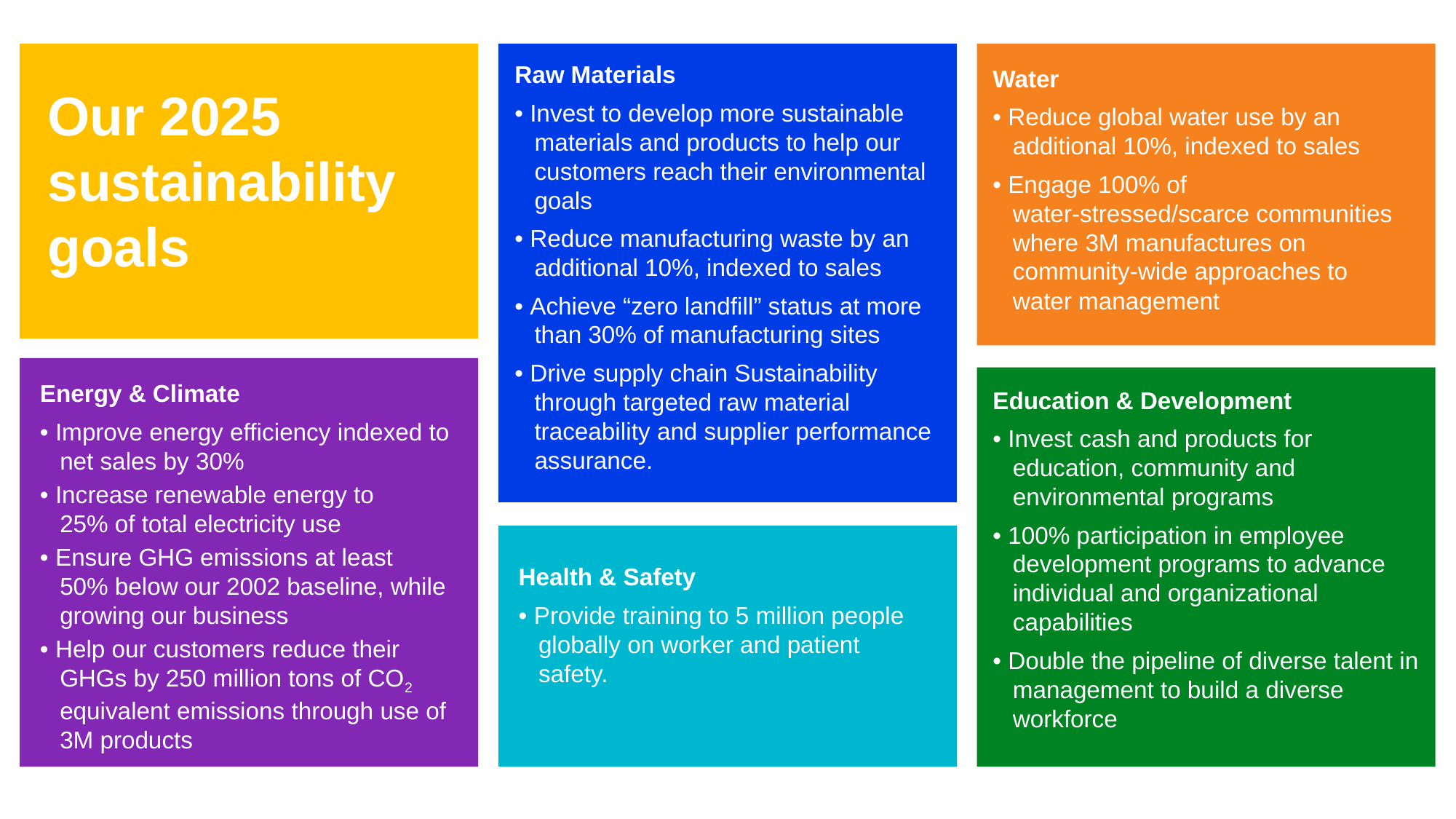

Raw Materials
• Invest to develop more sustainable materials and products to help our customers reach their environmental goals
• Reduce manufacturing waste by an additional 10%, indexed to sales
• Achieve “zero landfill” status at more than 30% of manufacturing sites
• Drive supply chain Sustainability through targeted raw material traceability and supplier performance assurance.
Water
• Reduce global water use by an additional 10%, indexed to sales
• Engage 100% of water-stressed/scarce communities where 3M manufactures on community-wide approaches to water management
Our 2025 sustainability goals

Energy & Climate
• Improve energy efficiency indexed to net sales by 30%
• Increase renewable energy to
25% of total electricity use
• Ensure GHG emissions at least
50% below our 2002 baseline, while growing our business
• Help our customers reduce their GHGs by 250 million tons of CO2 equivalent emissions through use of 3M products
Education & Development
• Invest cash and products for education, community and environmental programs
• 100% participation in employee development programs to advance individual and organizational capabilities
• Double the pipeline of diverse talent in management to build a diverse workforce

Health & Safety
• Provide training to 5 million people globally on worker and patient safety.